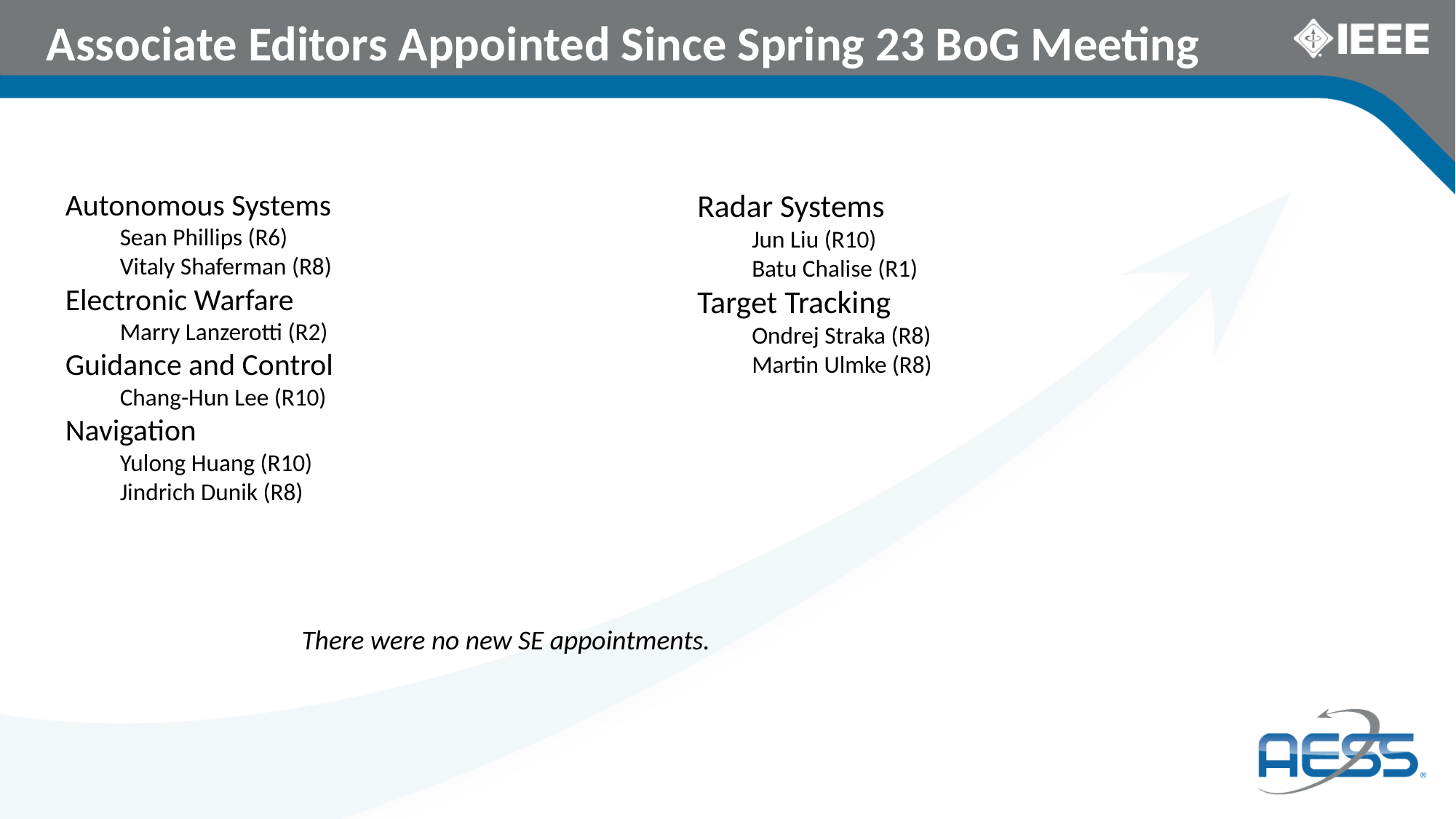

# Associate Editors Appointed Since Spring 23 BoG Meeting
Autonomous Systems
Sean Phillips (R6)
Vitaly Shaferman (R8)
Electronic Warfare
Marry Lanzerotti (R2)
Guidance and Control
Chang-Hun Lee (R10)
Navigation
Yulong Huang (R10)
Jindrich Dunik (R8)
Radar Systems
Jun Liu (R10)
Batu Chalise (R1)
Target Tracking
Ondrej Straka (R8)
Martin Ulmke (R8)

There were no new SE appointments.